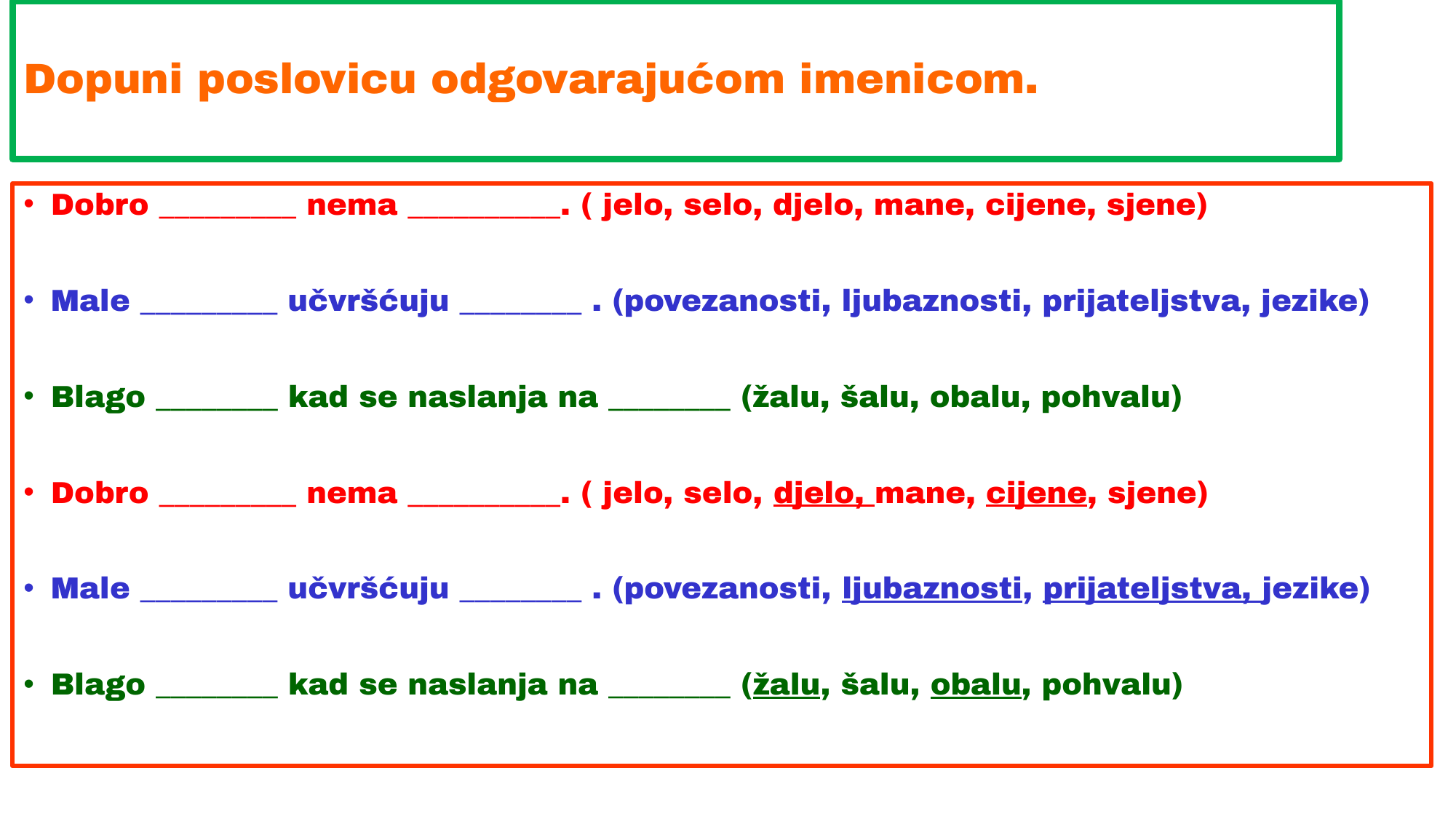

# Dopuni poslovicu odgovarajućom imenicom.
Dobro _________ nema __________. ( jelo, selo, djelo, mane, cijene, sjene)

Male _________ učvršćuju ________ . (povezanosti, ljubaznosti, prijateljstva, jezike)

Blago ________ kad se naslanja na ________ (žalu, šalu, obalu, pohvalu)

Dobro _________ nema __________. ( jelo, selo, djelo, mane, cijene, sjene)

Male _________ učvršćuju ________ . (povezanosti, ljubaznosti, prijateljstva, jezike)

Blago ________ kad se naslanja na ________ (žalu, šalu, obalu, pohvalu)